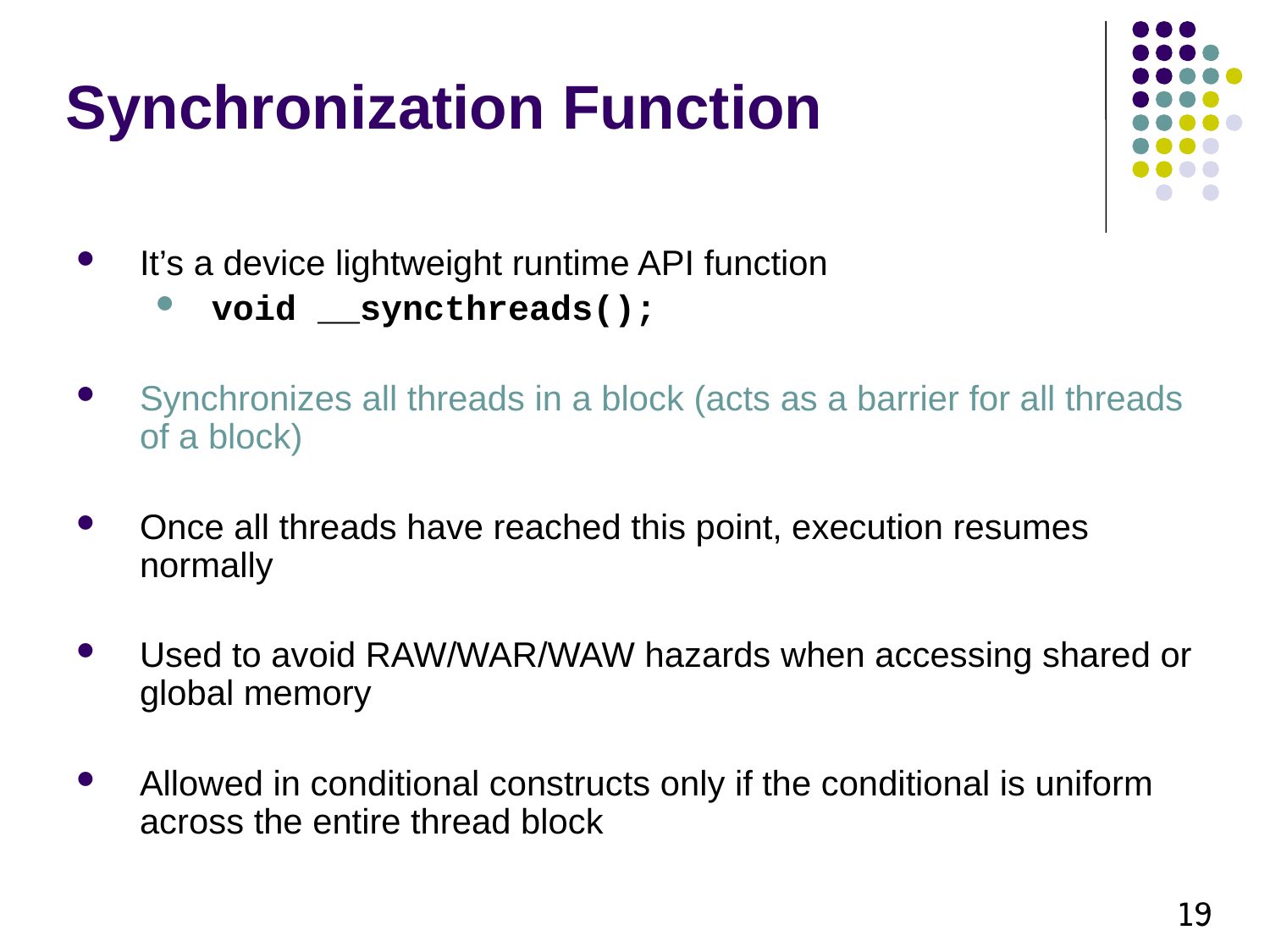

# Synchronization Function
It’s a device lightweight runtime API function
void __syncthreads();

Synchronizes all threads in a block (acts as a barrier for all threads of a block)

Once all threads have reached this point, execution resumes normally

Used to avoid RAW/WAR/WAW hazards when accessing shared or global memory

Allowed in conditional constructs only if the conditional is uniform across the entire thread block
19